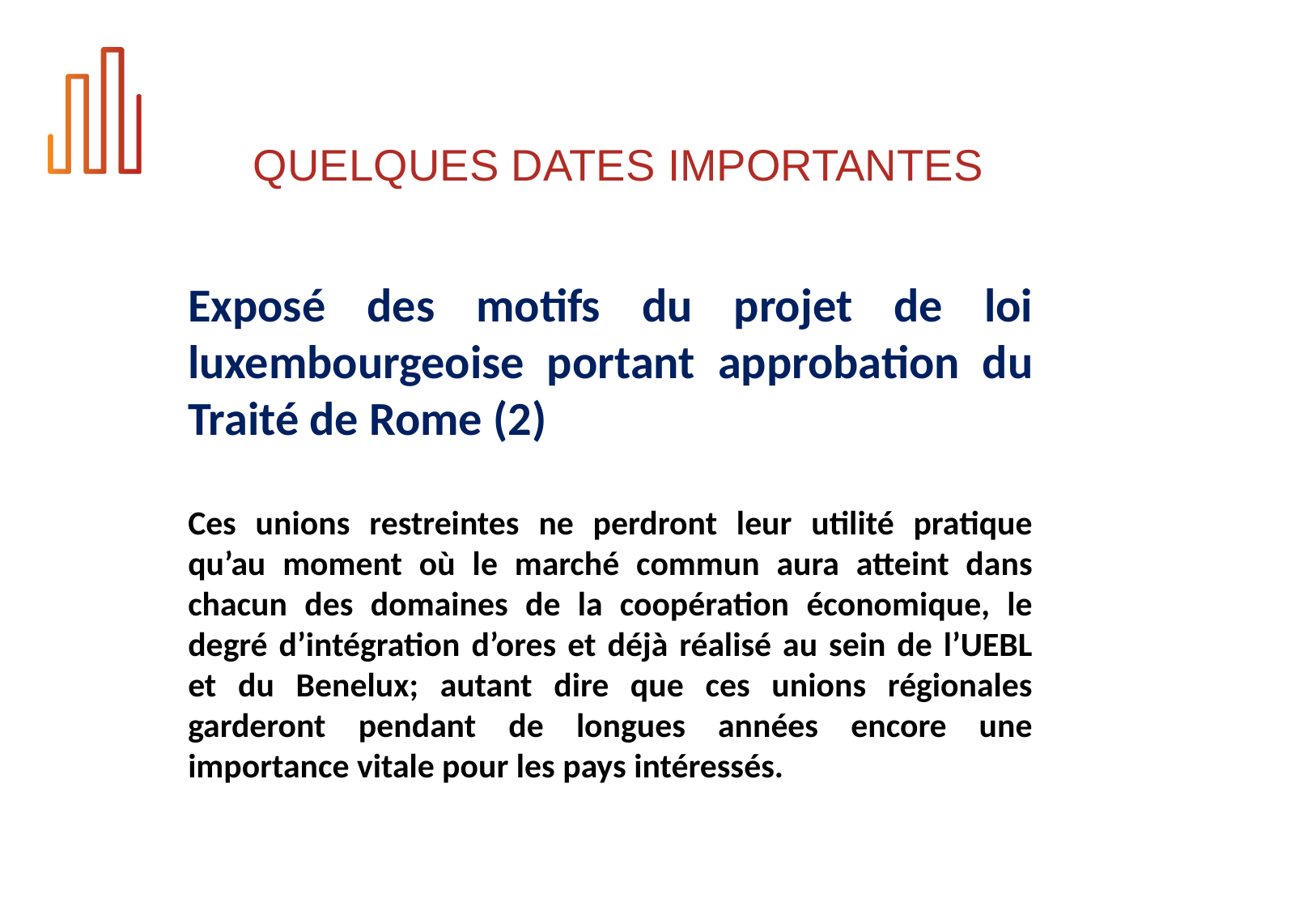

# QUELQUES DATES IMPORTANTES
Exposé des motifs du projet de loi luxembourgeoise portant approbation du Traité de Rome (2)

Ces unions restreintes ne perdront leur utilité pratique qu’au moment où le marché commun aura atteint dans chacun des domaines de la coopération économique, le degré d’intégration d’ores et déjà réalisé au sein de l’UEBL et du Benelux; autant dire que ces unions régionales garderont pendant de longues années encore une importance vitale pour les pays intéressés.